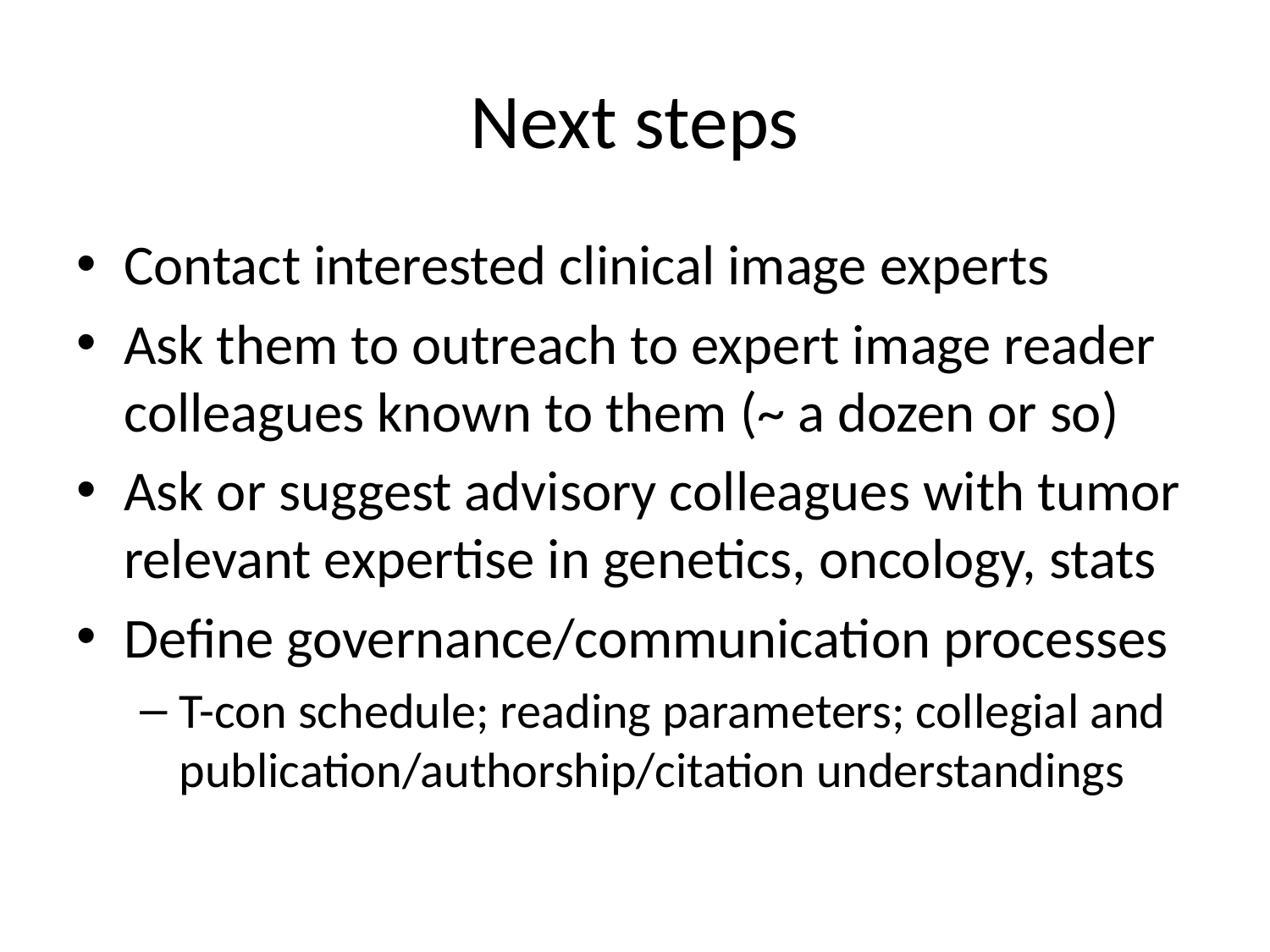

# Next steps
Contact interested clinical image experts
Ask them to outreach to expert image reader colleagues known to them (~ a dozen or so)
Ask or suggest advisory colleagues with tumor relevant expertise in genetics, oncology, stats
Define governance/communication processes
T-con schedule; reading parameters; collegial and publication/authorship/citation understandings